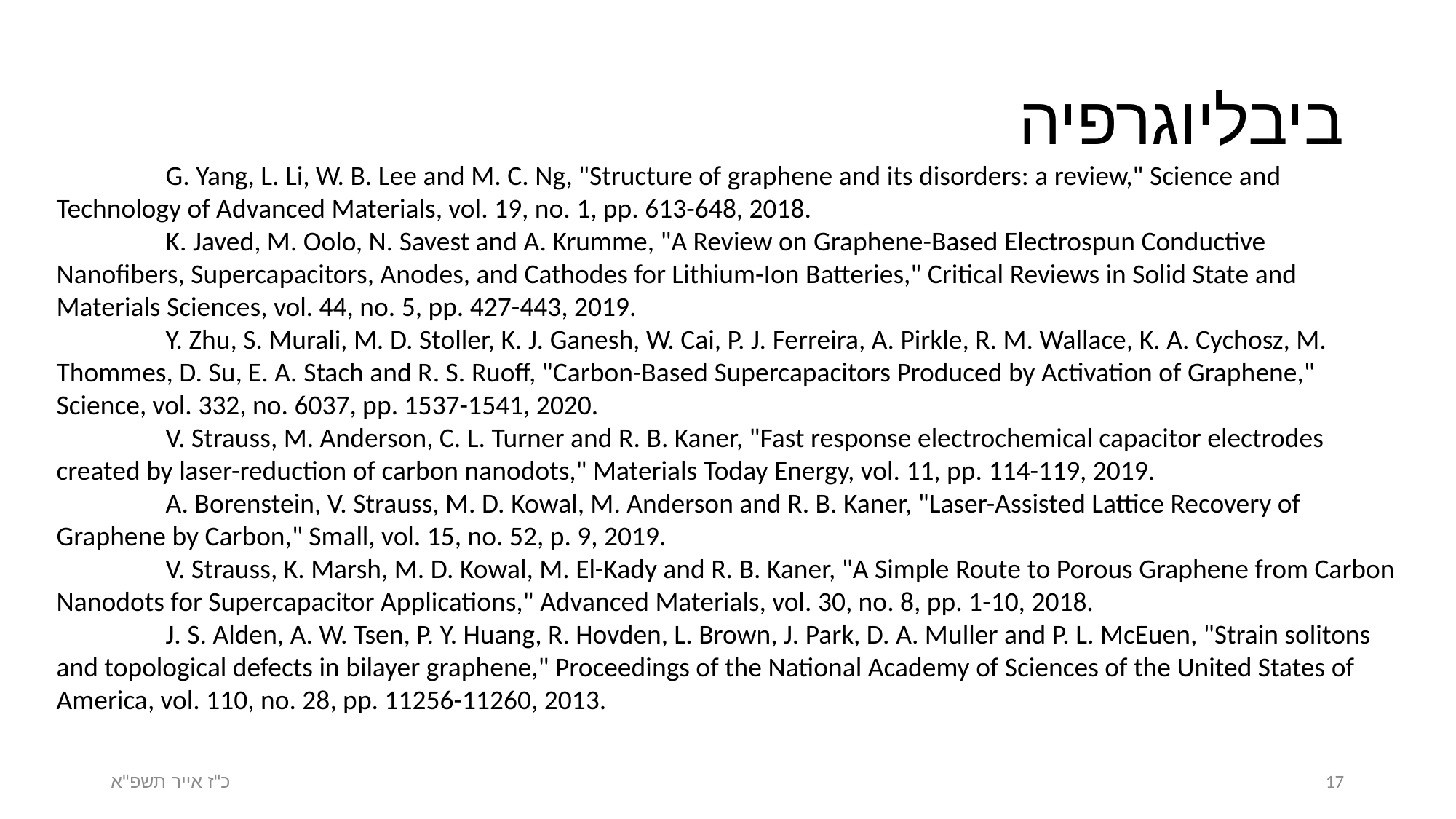

# ביבליוגרפיה
	G. Yang, L. Li, W. B. Lee and M. C. Ng, "Structure of graphene and its disorders: a review," Science and Technology of Advanced Materials, vol. 19, no. 1, pp. 613-648, 2018.
	K. Javed, M. Oolo, N. Savest and A. Krumme, "A Review on Graphene-Based Electrospun Conductive Nanofibers, Supercapacitors, Anodes, and Cathodes for Lithium-Ion Batteries," Critical Reviews in Solid State and Materials Sciences, vol. 44, no. 5, pp. 427-443, 2019.
	Y. Zhu, S. Murali, M. D. Stoller, K. J. Ganesh, W. Cai, P. J. Ferreira, A. Pirkle, R. M. Wallace, K. A. Cychosz, M. Thommes, D. Su, E. A. Stach and R. S. Ruoff, "Carbon-Based Supercapacitors Produced by Activation of Graphene," Science, vol. 332, no. 6037, pp. 1537-1541, 2020.
 	V. Strauss, M. Anderson, C. L. Turner and R. B. Kaner, "Fast response electrochemical capacitor electrodes created by laser-reduction of carbon nanodots," Materials Today Energy, vol. 11, pp. 114-119, 2019.
 	A. Borenstein, V. Strauss, M. D. Kowal, M. Anderson and R. B. Kaner, "Laser-Assisted Lattice Recovery of Graphene by Carbon," Small, vol. 15, no. 52, p. 9, 2019.
 	V. Strauss, K. Marsh, M. D. Kowal, M. El-Kady and R. B. Kaner, "A Simple Route to Porous Graphene from Carbon Nanodots for Supercapacitor Applications," Advanced Materials, vol. 30, no. 8, pp. 1-10, 2018.
 	J. S. Alden, A. W. Tsen, P. Y. Huang, R. Hovden, L. Brown, J. Park, D. A. Muller and P. L. McEuen, "Strain solitons and topological defects in bilayer graphene," Proceedings of the National Academy of Sciences of the United States of America, vol. 110, no. 28, pp. 11256-11260, 2013.
כ"ז אייר תשפ"א
17